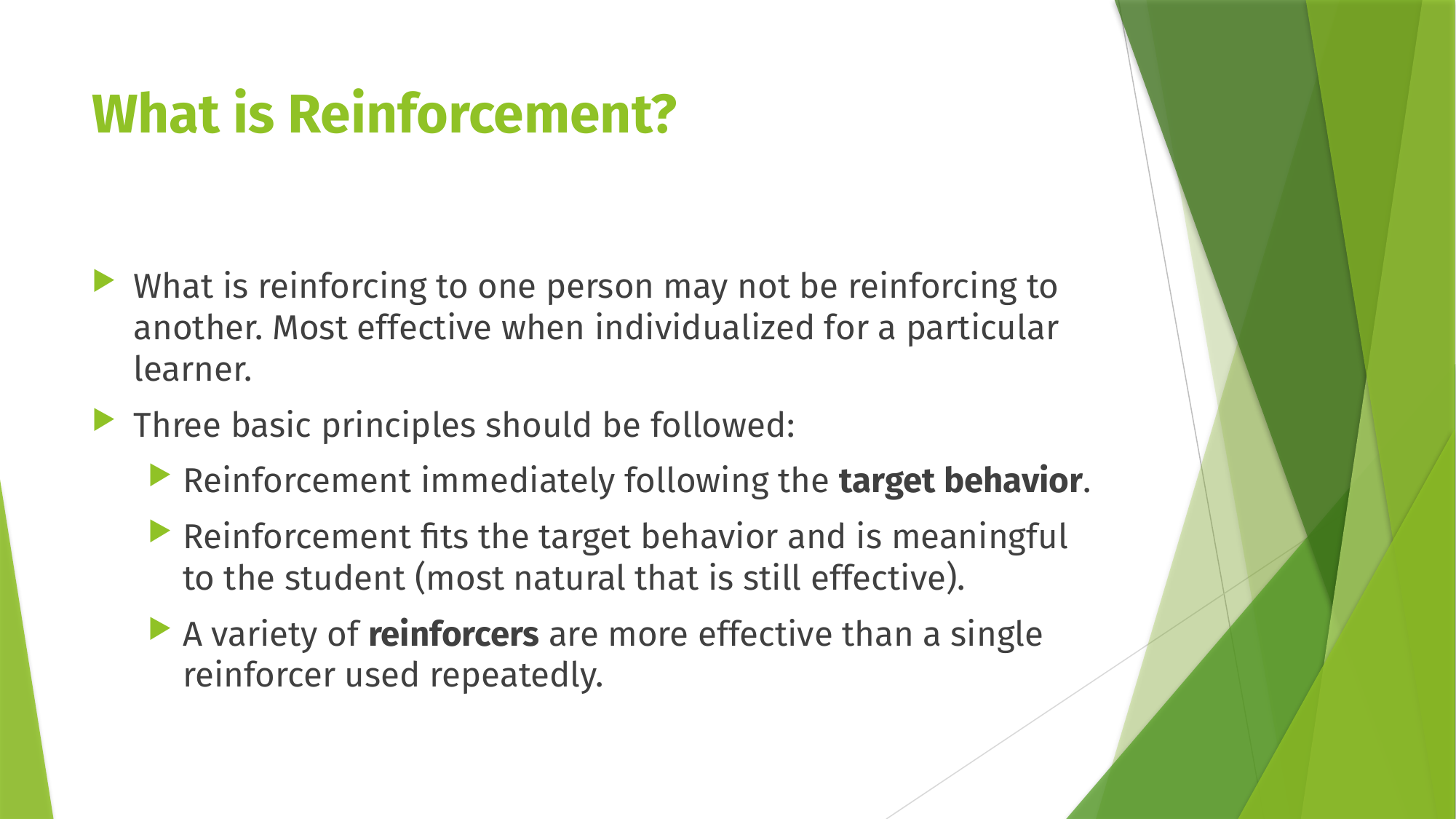

# What is Reinforcement?
What is reinforcing to one person may not be reinforcing to another. Most effective when individualized for a particular learner.
Three basic principles should be followed:
Reinforcement immediately following the target behavior.
Reinforcement fits the target behavior and is meaningful to the student (most natural that is still effective).
A variety of reinforcers are more effective than a single reinforcer used repeatedly.